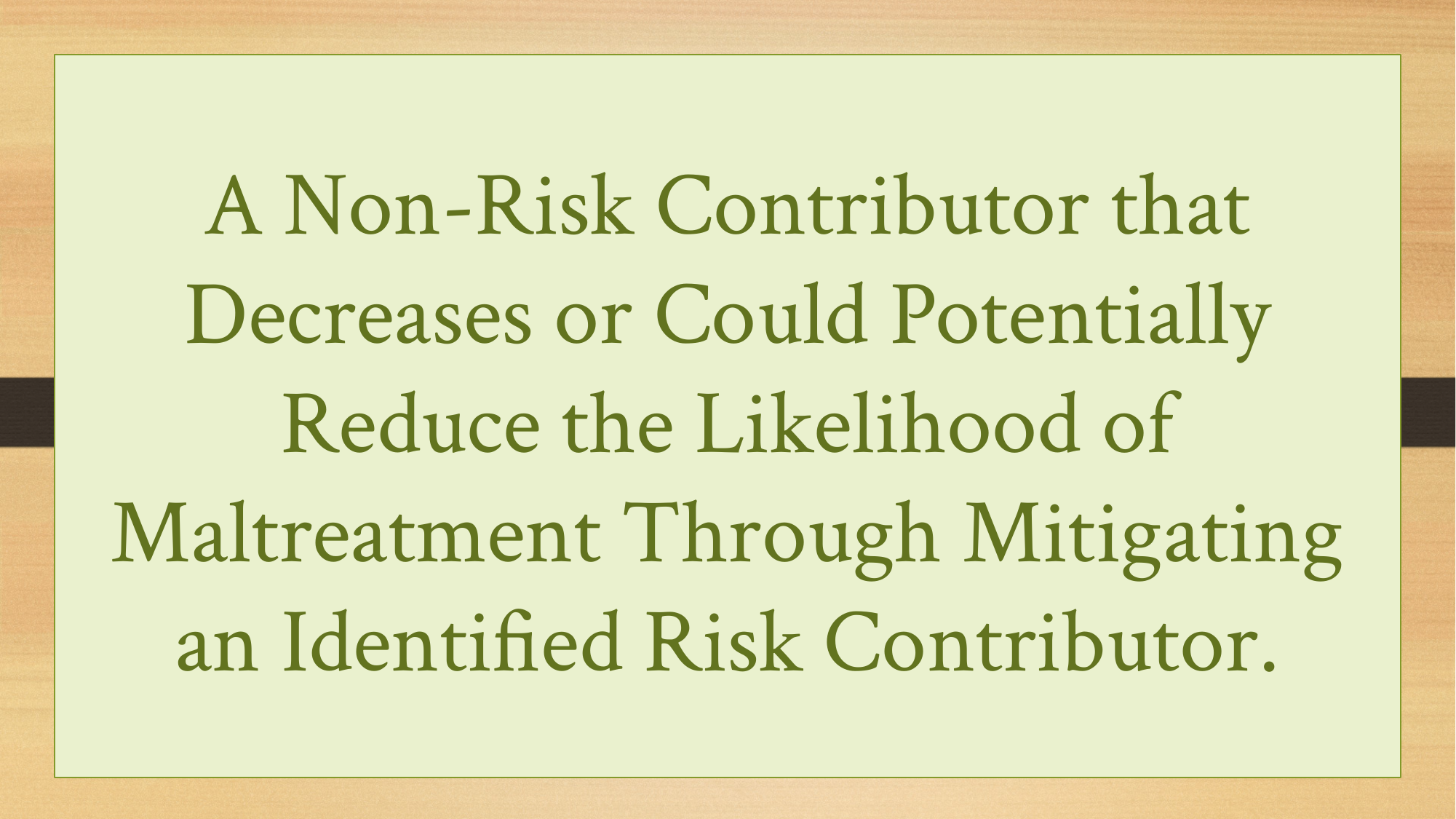

A Non-Risk Contributor that Decreases or Could Potentially Reduce the Likelihood of Maltreatment Through Mitigating an Identified Risk Contributor.

Question 9

Open Ended
(40 Points)
What is a
Strength?